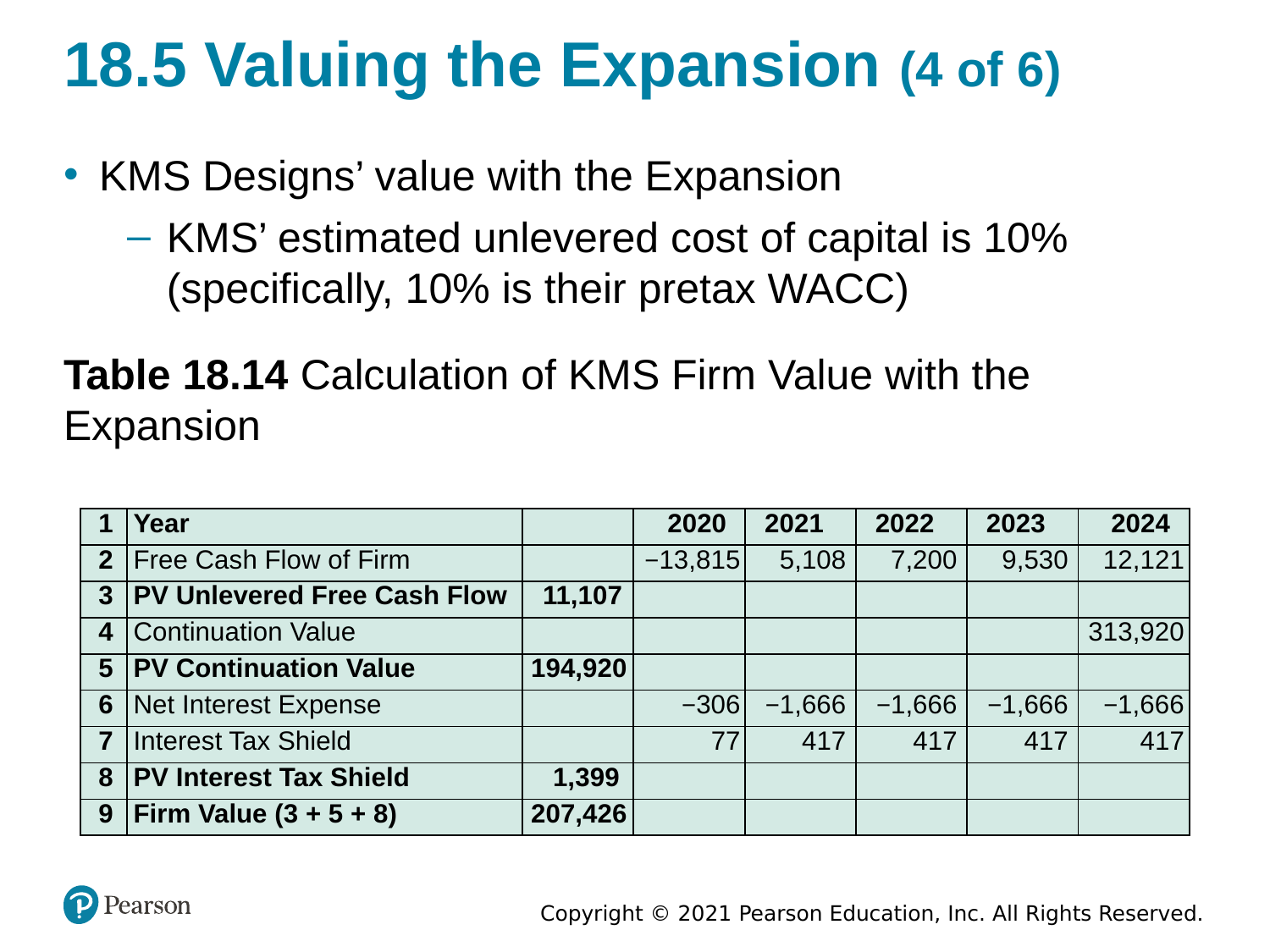

# 18.5 Valuing the Expansion (4 of 6)
KMS Designs’ value with the Expansion
KMS’ estimated unlevered cost of capital is 10% (specifically, 10% is their pretax WACC)
Table 18.14 Calculation of KMS Firm Value with the Expansion
| 1 | Year | Blank | 2020 | 2021 | 2022 | 2023 | 2024 |
| --- | --- | --- | --- | --- | --- | --- | --- |
| 2 | Free Cash Flow of Firm | Blank | −13,815 | 5,108 | 7,200 | 9,530 | 12,121 |
| 3 | PV Unlevered Free Cash Flow | 11,107 | Blank | Blank | Blank | Blank | Blank |
| 4 | Continuation Value | Blank | Blank | Blank | Blank | Blank | 313,920 |
| 5 | PV Continuation Value | 194,920 | Blank | Blank | Blank | Blank | Blank |
| 6 | Net Interest Expense | Blank | −306 | −1,666 | −1,666 | −1,666 | −1,666 |
| 7 | Interest Tax Shield | Blank | 77 | 417 | 417 | 417 | 417 |
| 8 | PV Interest Tax Shield | 1,399 | Blank | Blank | Blank | Blank | Blank |
| 9 | Firm Value (3 + 5 + 8) | 207,426 | Blank | Blank | Blank | Blank | Blank |